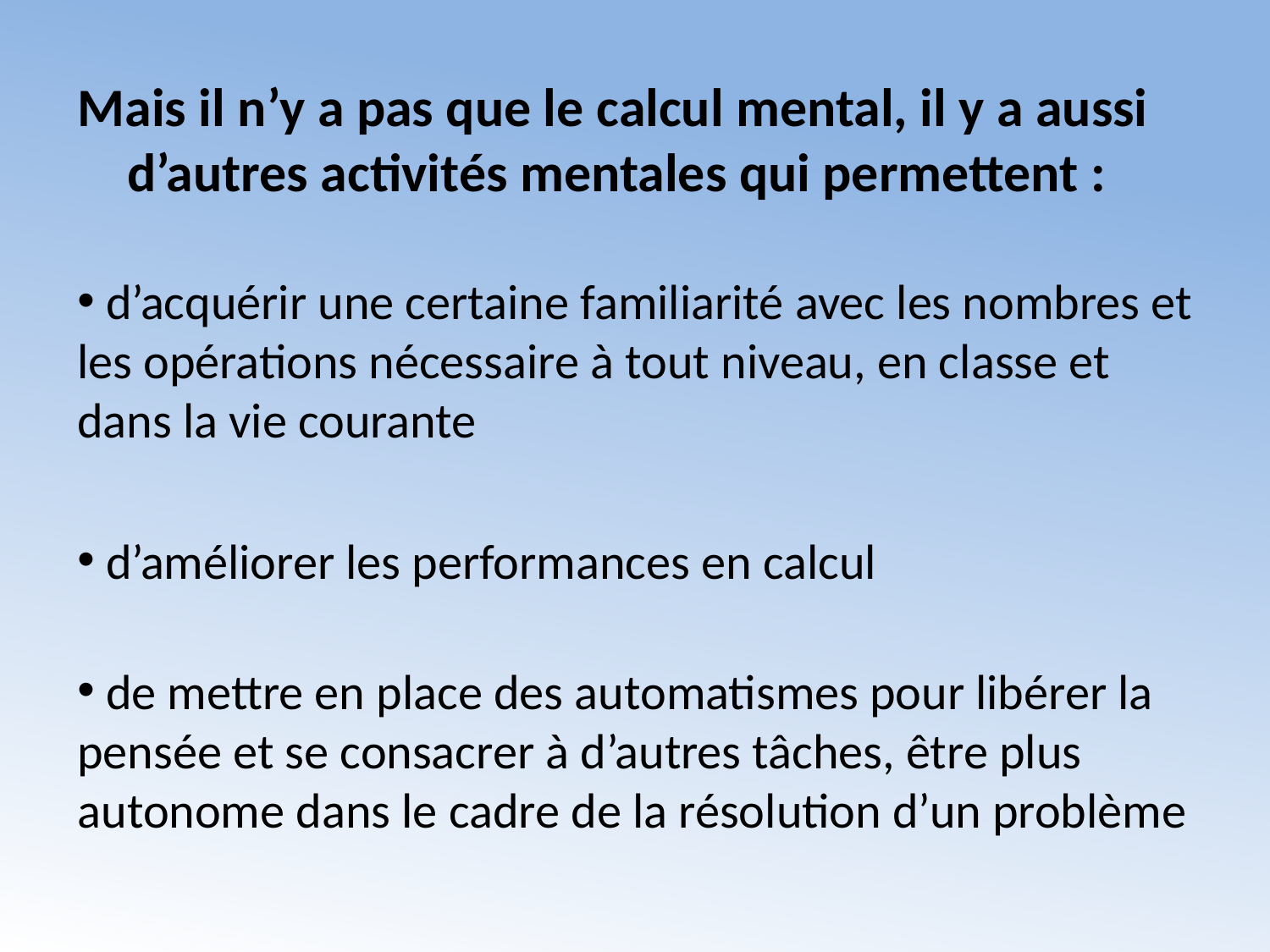

Mais il n’y a pas que le calcul mental, il y a aussi d’autres activités mentales qui permettent :
 d’acquérir une certaine familiarité avec les nombres et les opérations nécessaire à tout niveau, en classe et dans la vie courante
 d’améliorer les performances en calcul
 de mettre en place des automatismes pour libérer la pensée et se consacrer à d’autres tâches, être plus autonome dans le cadre de la résolution d’un problème